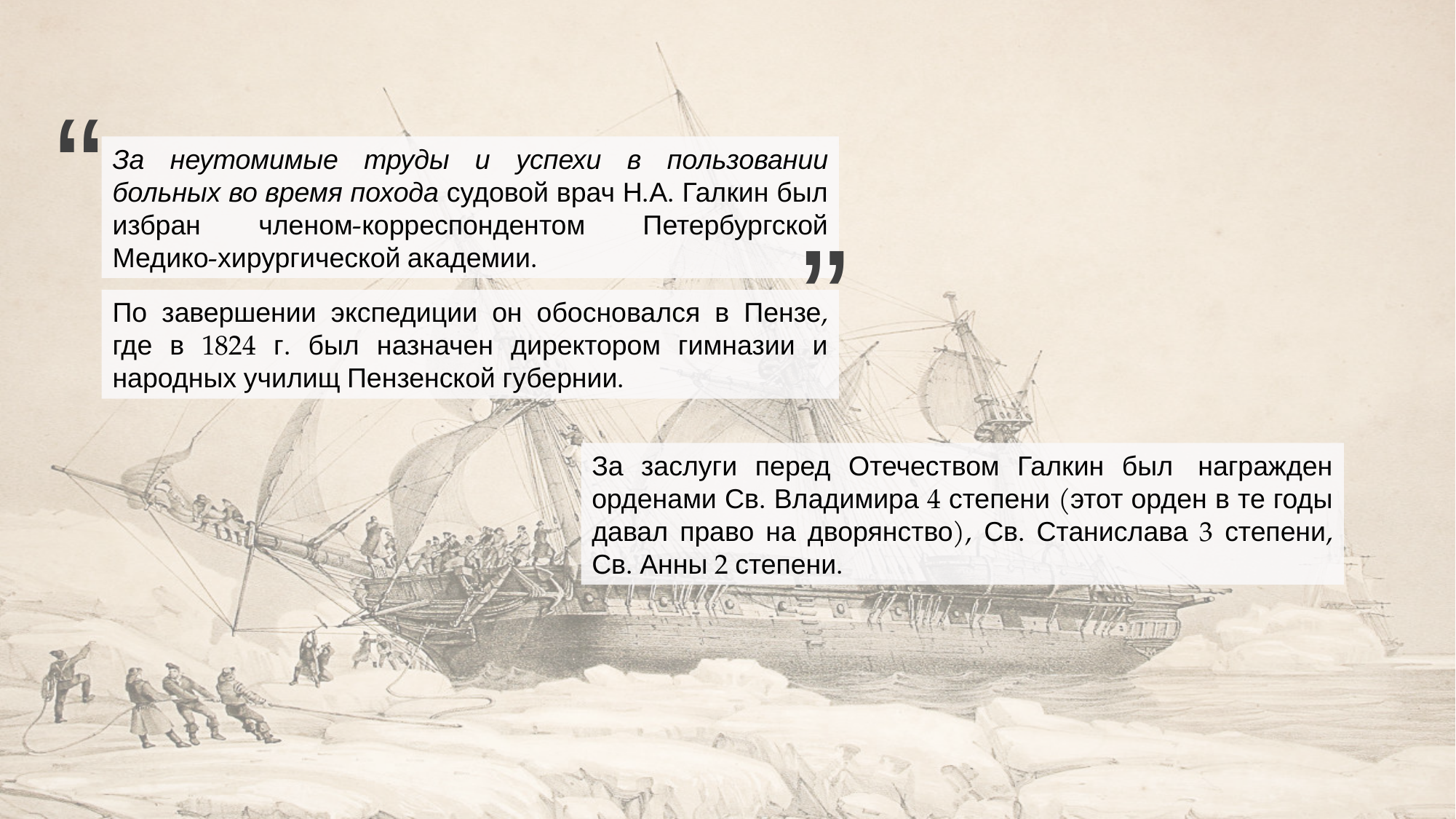

„
„
За неутомимые труды и успехи в пользовании больных во время похода судовой врач Н.А. Галкин был избран членом-корреспондентом Петербургской Медико-хирургической академии.
По завершении экспедиции он обосновался в Пензе, где в 1824 г. был назначен директором гимназии и народных училищ Пензенской губернии.
За заслуги перед Отечеством Галкин был  награжден орденами Св. Владимира 4 степени (этот орден в те годы давал право на дворянство), Св. Станислава 3 степени, Св. Анны 2 степени.